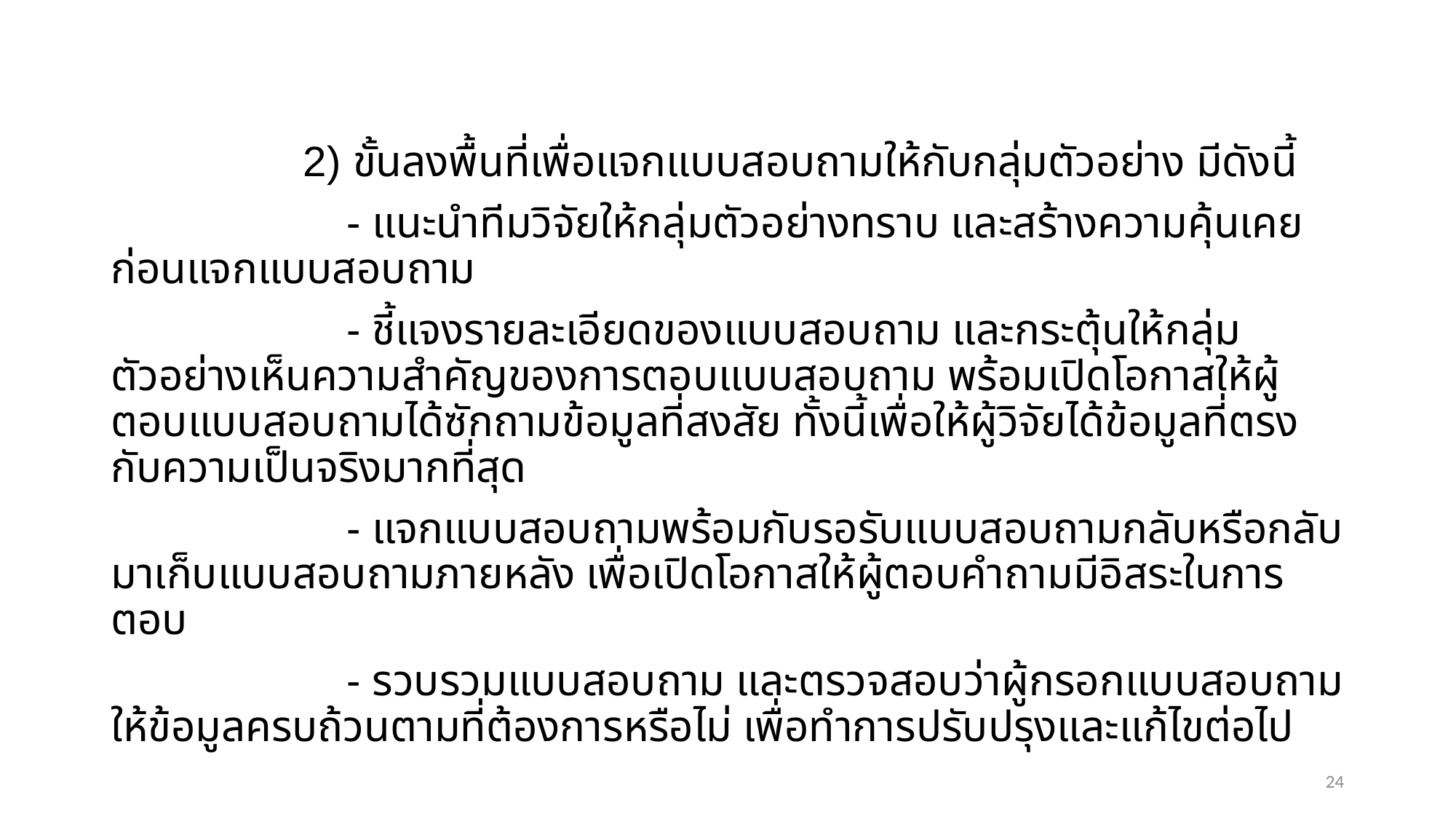

2) ขั้นลงพื้นที่เพื่อแจกแบบสอบถามให้กับกลุ่มตัวอย่าง มีดังนี้
- แนะนำทีมวิจัยให้กลุ่มตัวอย่างทราบ และสร้างความคุ้นเคยก่อนแจกแบบสอบถาม
- ชี้แจงรายละเอียดของแบบสอบถาม และกระตุ้นให้กลุ่มตัวอย่างเห็นความสำคัญของการตอบแบบสอบถาม พร้อมเปิดโอกาสให้ผู้ตอบแบบสอบถามได้ซักถามข้อมูลที่สงสัย ทั้งนี้เพื่อให้ผู้วิจัยได้ข้อมูลที่ตรงกับความเป็นจริงมากที่สุด
- แจกแบบสอบถามพร้อมกับรอรับแบบสอบถามกลับหรือกลับมาเก็บแบบสอบถามภายหลัง เพื่อเปิดโอกาสให้ผู้ตอบคำถามมีอิสระในการตอบ
- รวบรวมแบบสอบถาม และตรวจสอบว่าผู้กรอกแบบสอบถามให้ข้อมูลครบถ้วนตามที่ต้องการหรือไม่ เพื่อทำการปรับปรุงและแก้ไขต่อไป

24